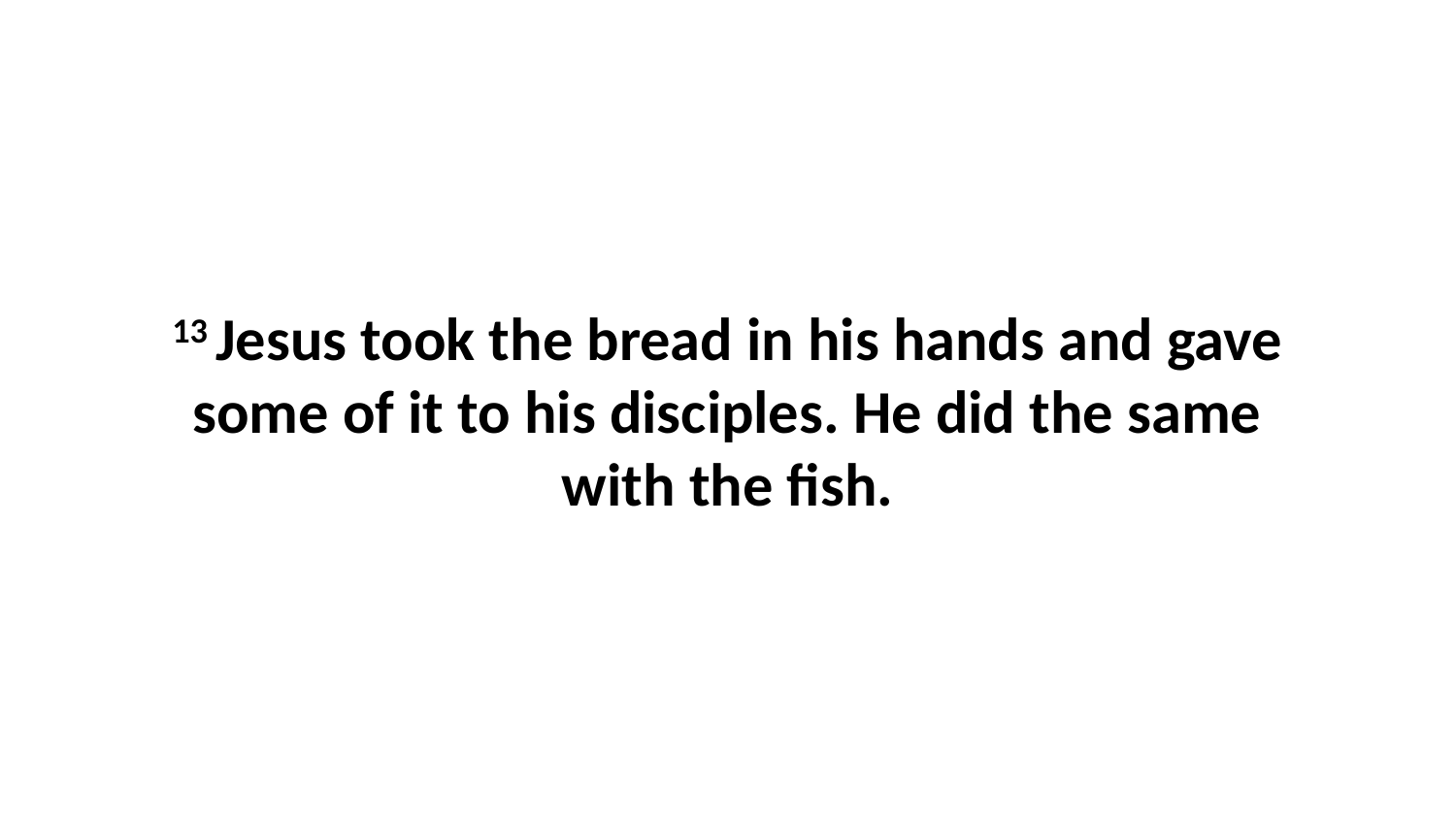

13 Jesus took the bread in his hands and gave some of it to his disciples. He did the same with the fish.